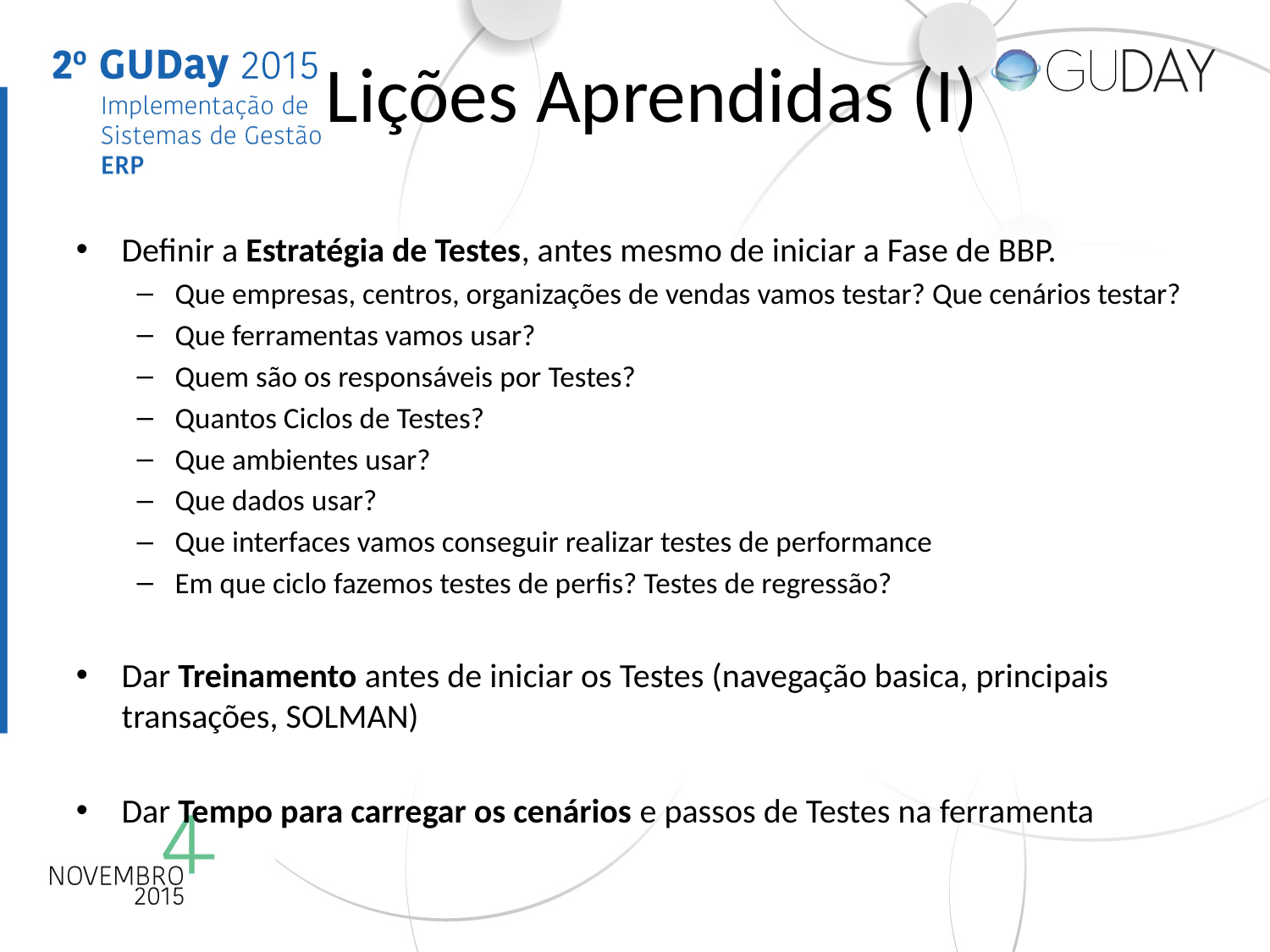

# Lições Aprendidas (I)
Definir a Estratégia de Testes, antes mesmo de iniciar a Fase de BBP.
Que empresas, centros, organizações de vendas vamos testar? Que cenários testar?
Que ferramentas vamos usar?
Quem são os responsáveis por Testes?
Quantos Ciclos de Testes?
Que ambientes usar?
Que dados usar?
Que interfaces vamos conseguir realizar testes de performance
Em que ciclo fazemos testes de perfis? Testes de regressão?

Dar Treinamento antes de iniciar os Testes (navegação basica, principais transações, SOLMAN)

Dar Tempo para carregar os cenários e passos de Testes na ferramenta